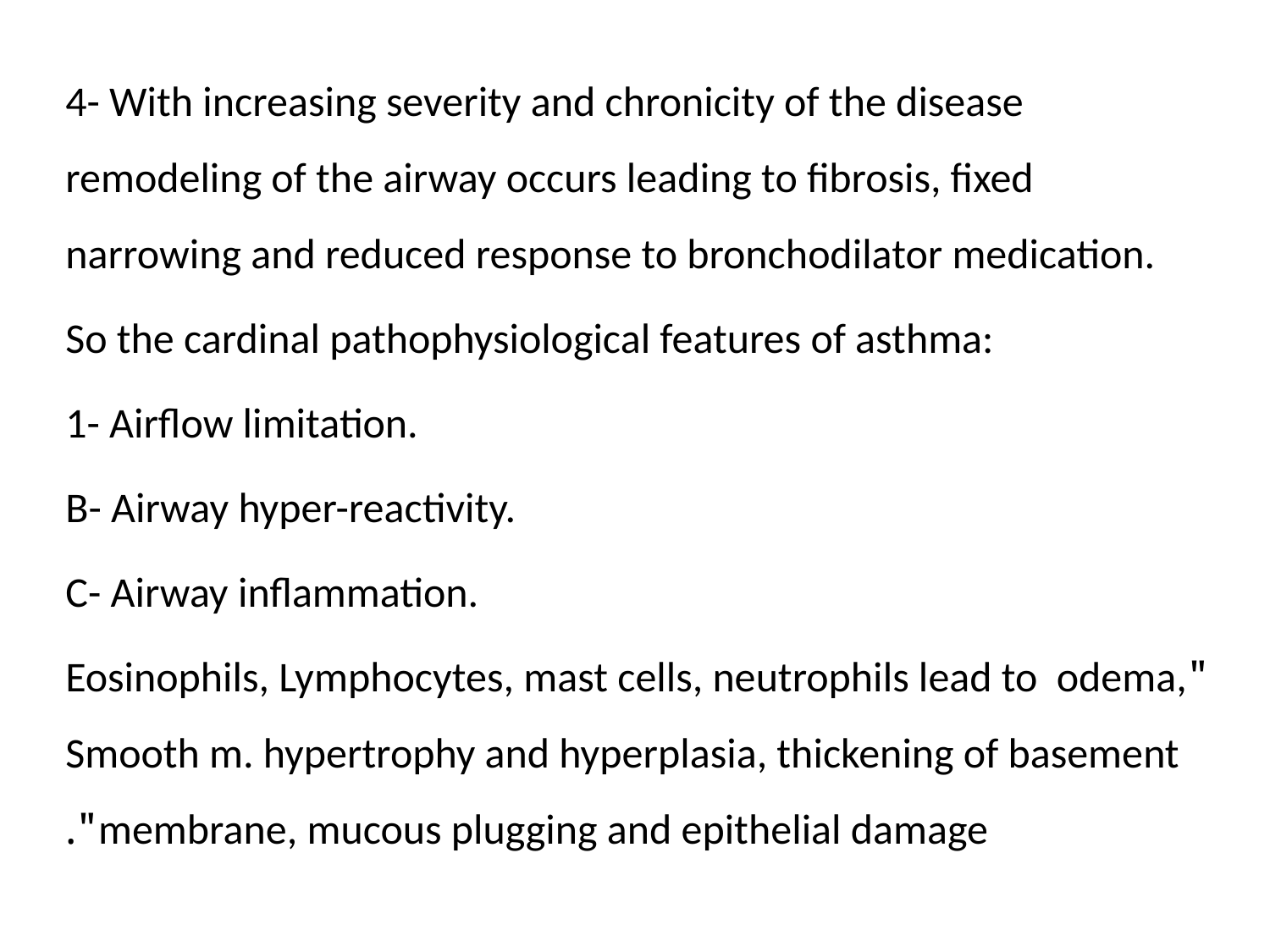

4- With increasing severity and chronicity of the disease remodeling of the airway occurs leading to fibrosis, fixed narrowing and reduced response to bronchodilator medication.
So the cardinal pathophysiological features of asthma:
1- Airflow limitation.
B- Airway hyper-reactivity.
C- Airway inflammation.
"Eosinophils, Lymphocytes, mast cells, neutrophils lead to  odema, Smooth m. hypertrophy and hyperplasia, thickening of basement membrane, mucous plugging and epithelial damage".

#